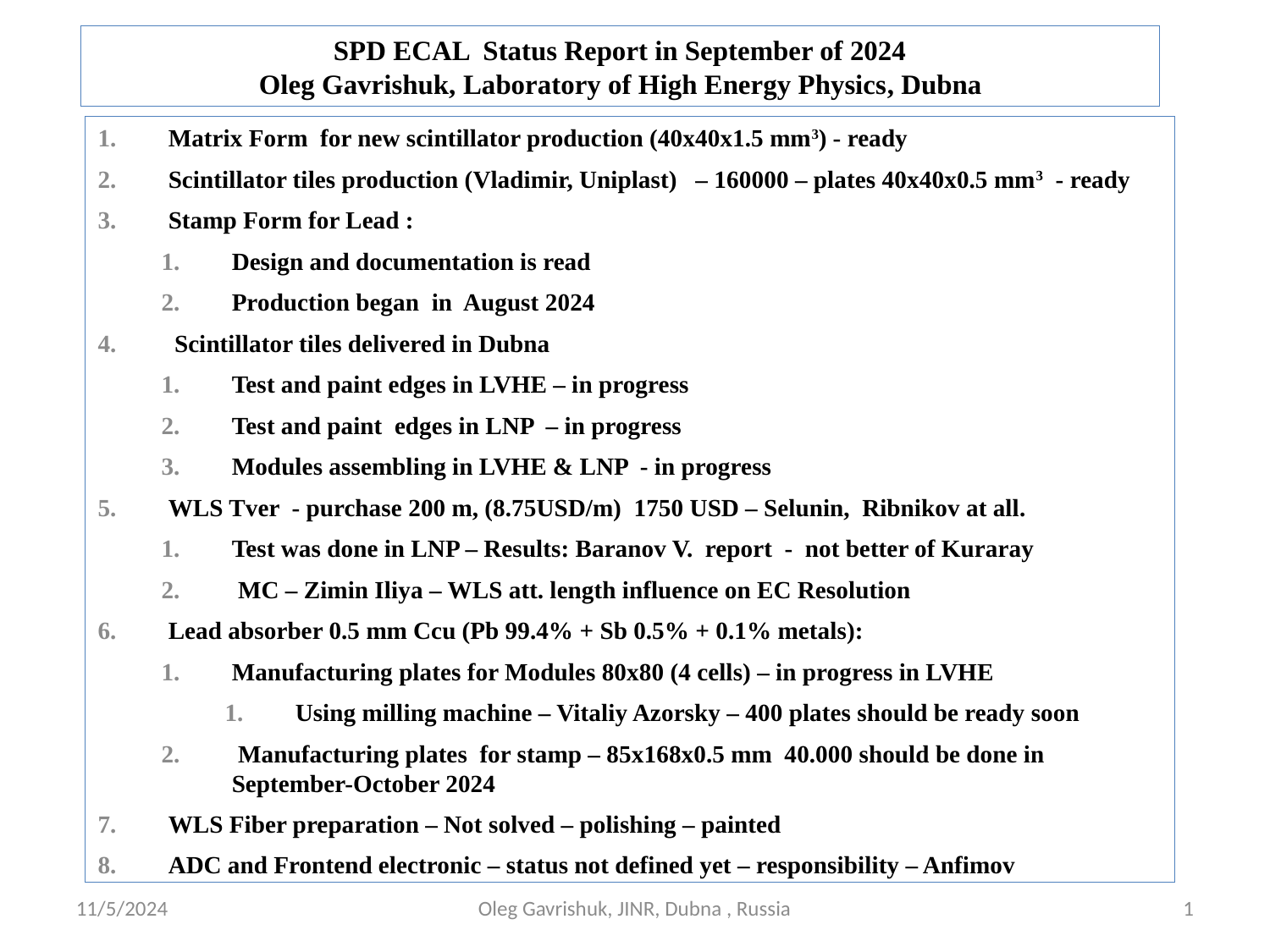

SPD ECAL  Status Report in September of 2024
Oleg Gavrishuk, Laboratory of High Energy Physics, Dubna
Matrix Form  for new scintillator production (40x40x1.5 mm3) - ready
Scintillator tiles production (Vladimir, Uniplast)   – 160000 – plates 40x40x0.5 mm3  - ready
Stamp Form for Lead :
Design and documentation is read
Production began  in  August 2024
 Scintillator tiles delivered in Dubna
Test and paint edges in LVHE – in progress
Test and paint  edges in LNP  – in progress
Modules assembling in LVHE & LNP  - in progress
WLS Tver  - purchase 200 m, (8.75USD/m)  1750 USD – Selunin,  Ribnikov at all.
Test was done in LNP – Results: Baranov V.  report  -  not better of Kuraray
 MC – Zimin Iliya – WLS att. length influence on EC Resolution
Lead absorber 0.5 mm Ccu (Pb 99.4% + Sb 0.5% + 0.1% metals):
Manufacturing plates for Modules 80x80 (4 cells) – in progress in LVHE
Using milling machine – Vitaliy Azorsky – 400 plates should be ready soon
 Manufacturing plates  for stamp – 85x168x0.5 mm  40.000 should be done in September-October 2024
WLS Fiber preparation – Not solved – polishing – painted
ADC and Frontend electronic – status not defined yet – responsibility – Anfimov

11/5/2024
Oleg Gavrishuk, JINR, Dubna , Russia
1